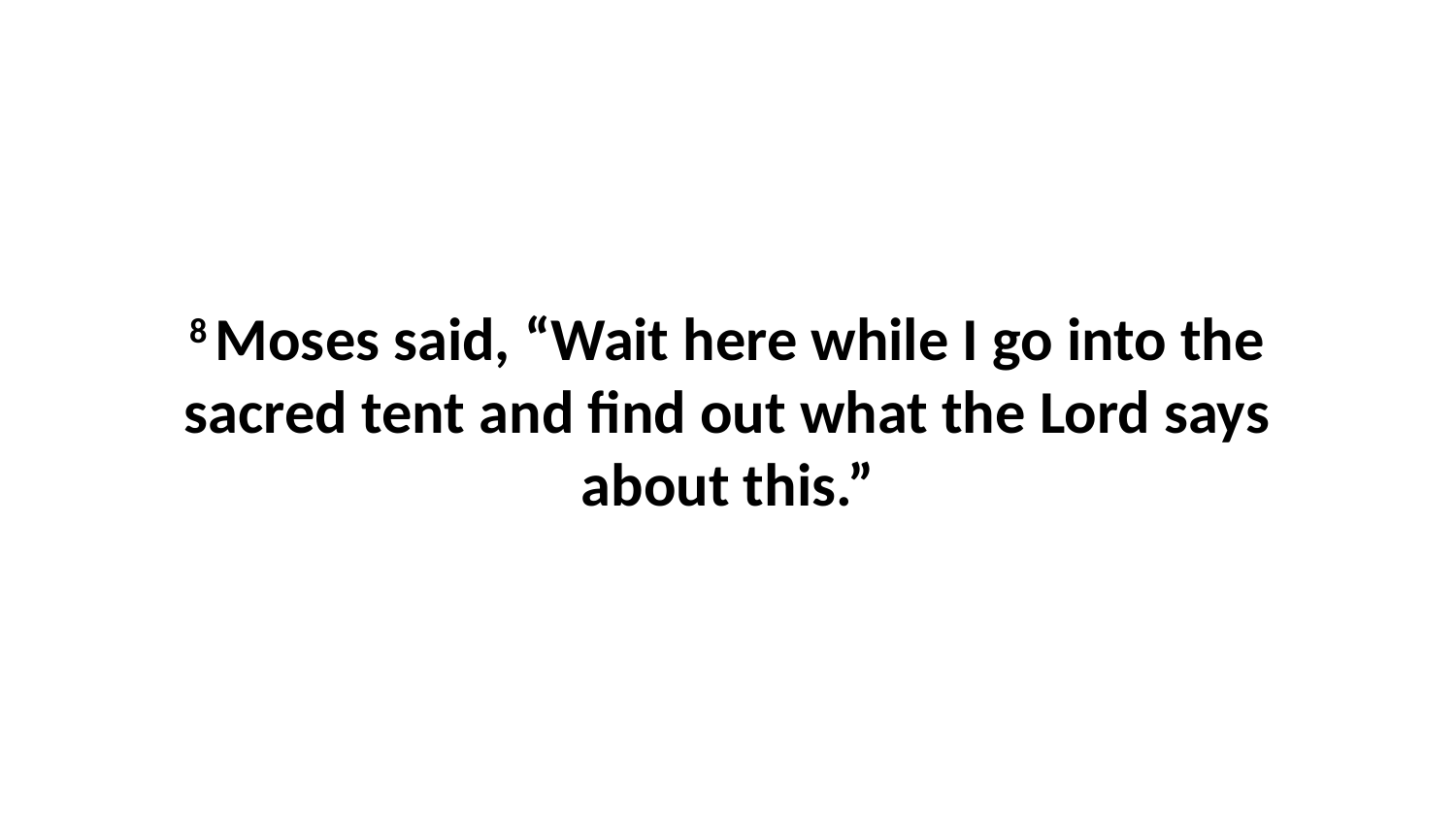

8 Moses said, “Wait here while I go into the sacred tent and find out what the Lord says about this.”